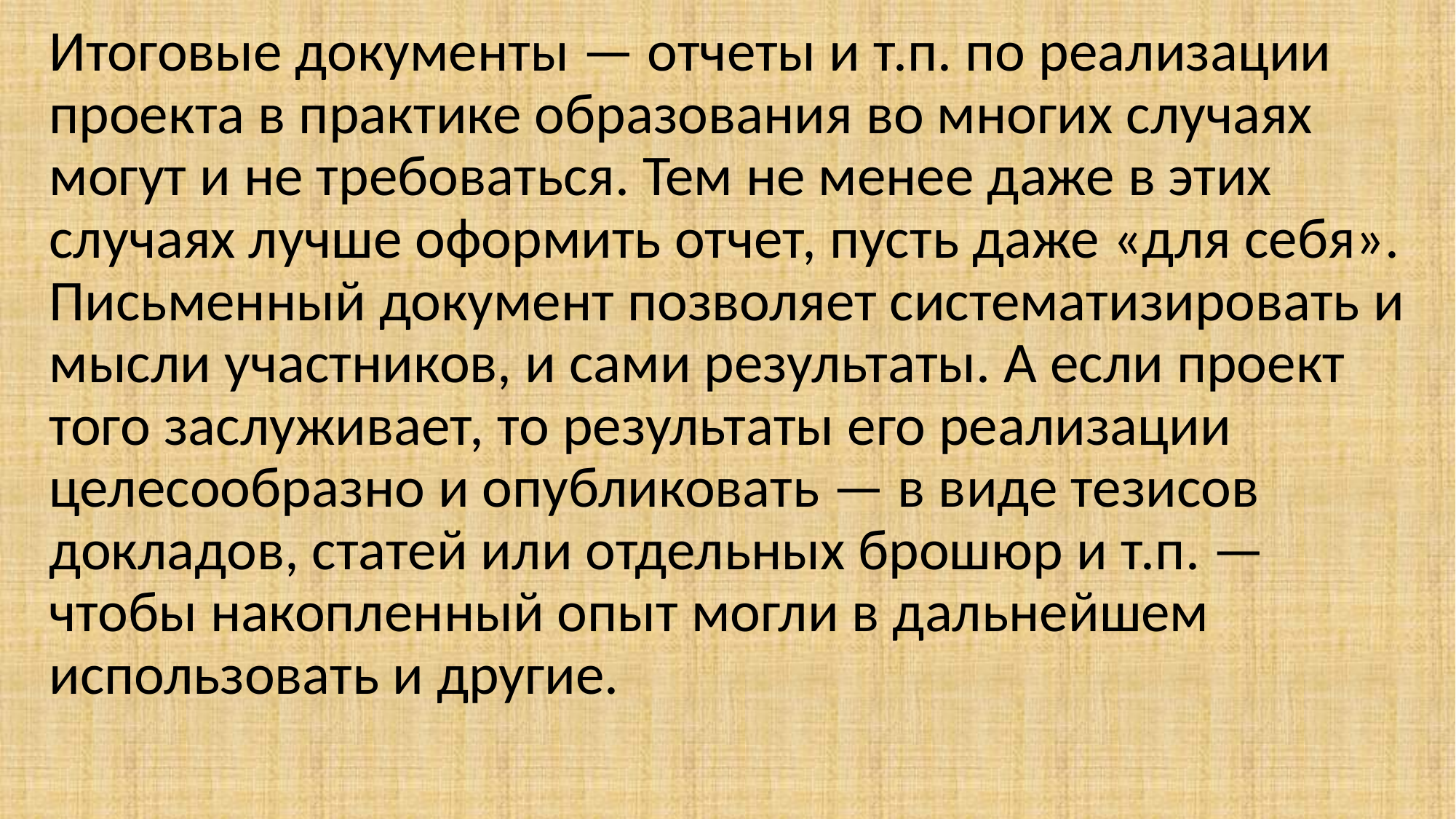

# Итоговые документы — отчеты и т.п. по реализации проекта в практике образования во многих случаях могут и не требоваться. Тем не менее даже в этих случаях лучше оформить отчет, пусть даже «для себя». Письменный документ позволяет систематизировать и мысли участников, и сами результаты. А если проект того заслуживает, то результаты его реализации целесообразно и опубликовать — в виде тезисов докладов, статей или отдельных брошюр и т.п. — чтобы накопленный опыт могли в дальнейшем использовать и другие.